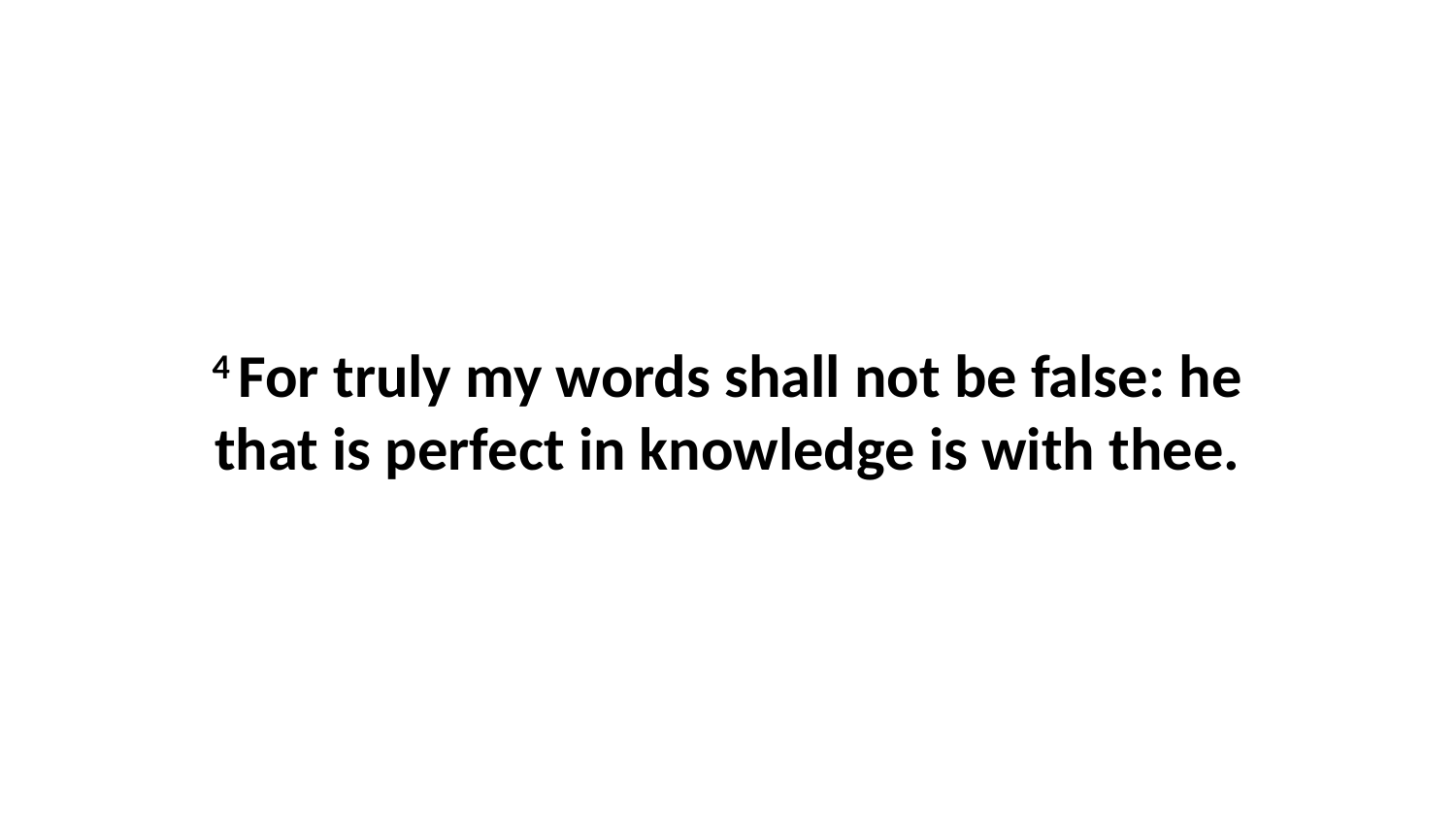

4 For truly my words shall not be false: he that is perfect in knowledge is with thee.